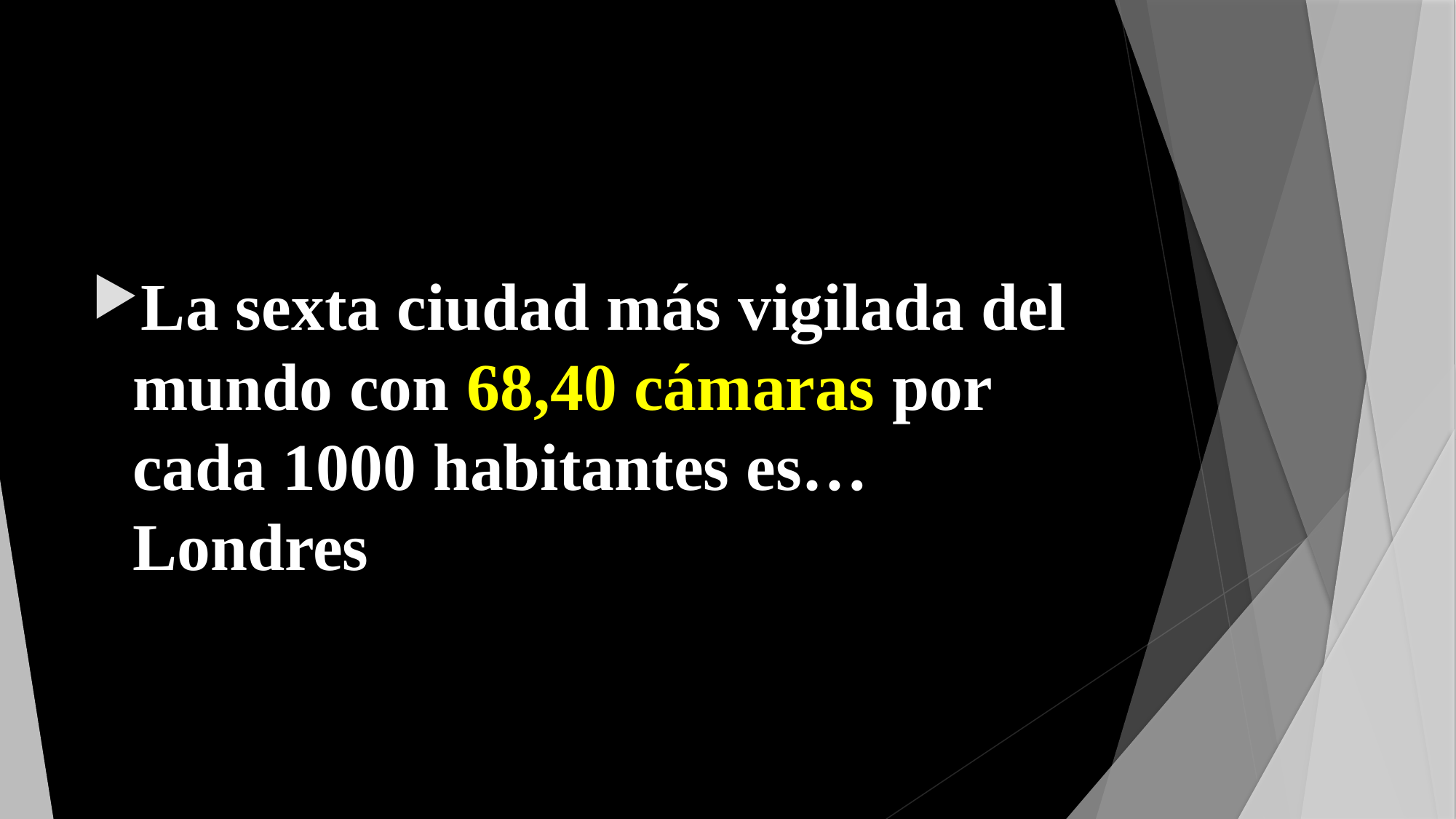

#
La sexta ciudad más vigilada del mundo con 68,40 cámaras por cada 1000 habitantes es… Londres